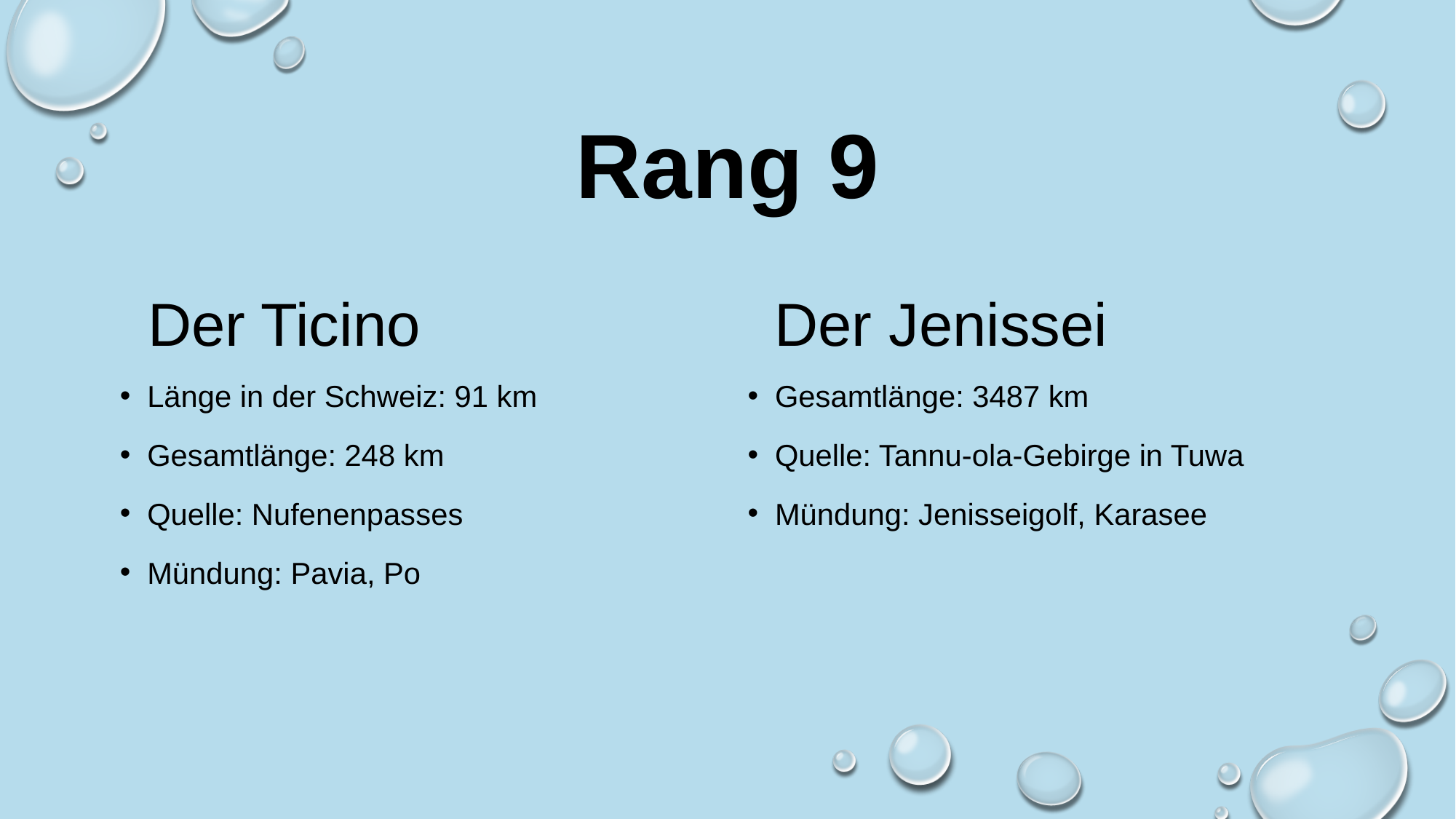

# Rang 9
Der Ticino
Der Jenissei
Länge in der Schweiz: 91 km
Gesamtlänge: 248 km
Quelle: Nufenenpasses
Mündung: Pavia, Po
Gesamtlänge: 3487 km
Quelle: Tannu-ola-Gebirge in Tuwa
Mündung: Jenisseigolf, Karasee